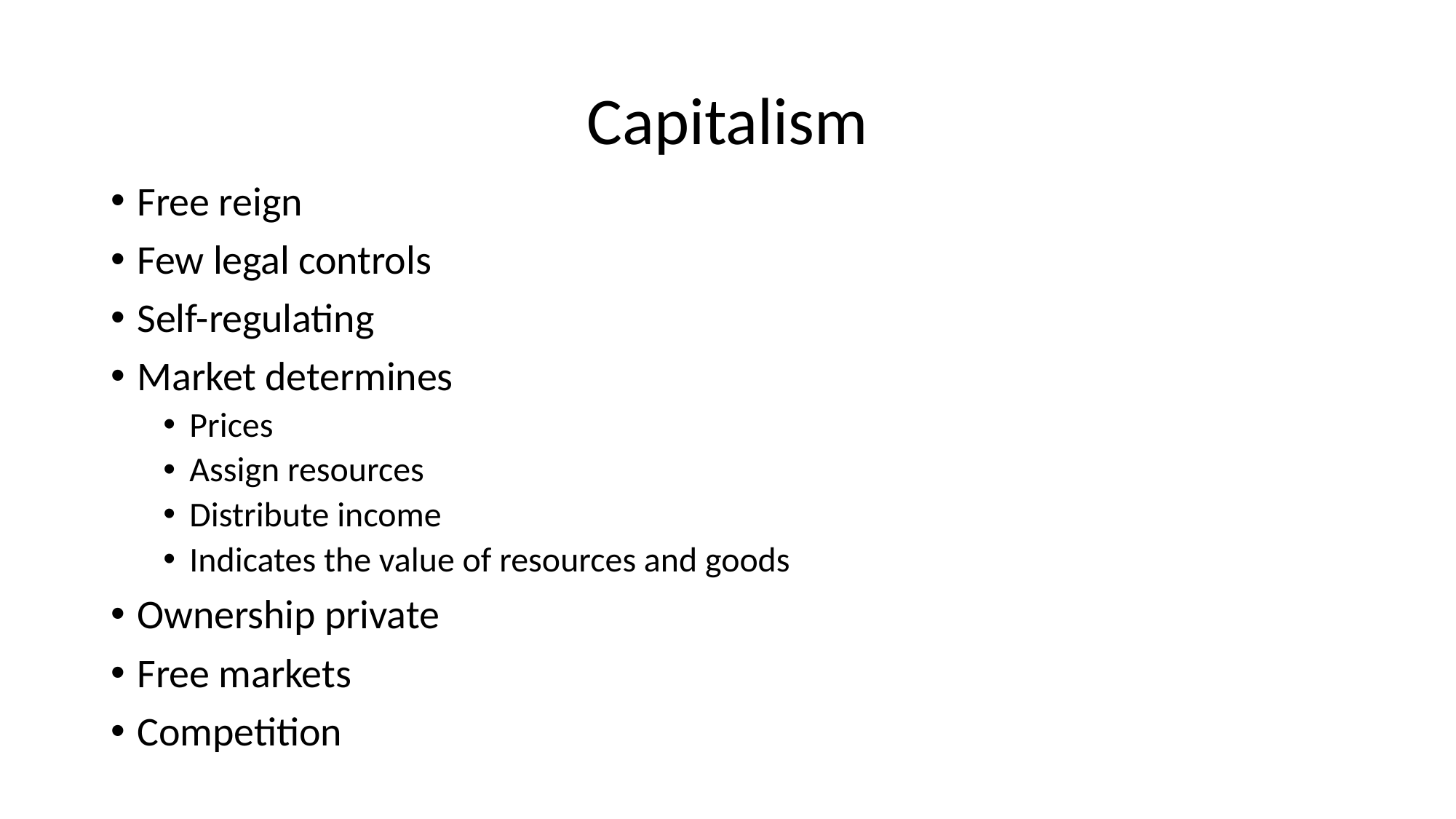

# Capitalism
Free reign
Few legal controls
Self-regulating
Market determines
Prices
Assign resources
Distribute income
Indicates the value of resources and goods
Ownership private
Free markets
Competition